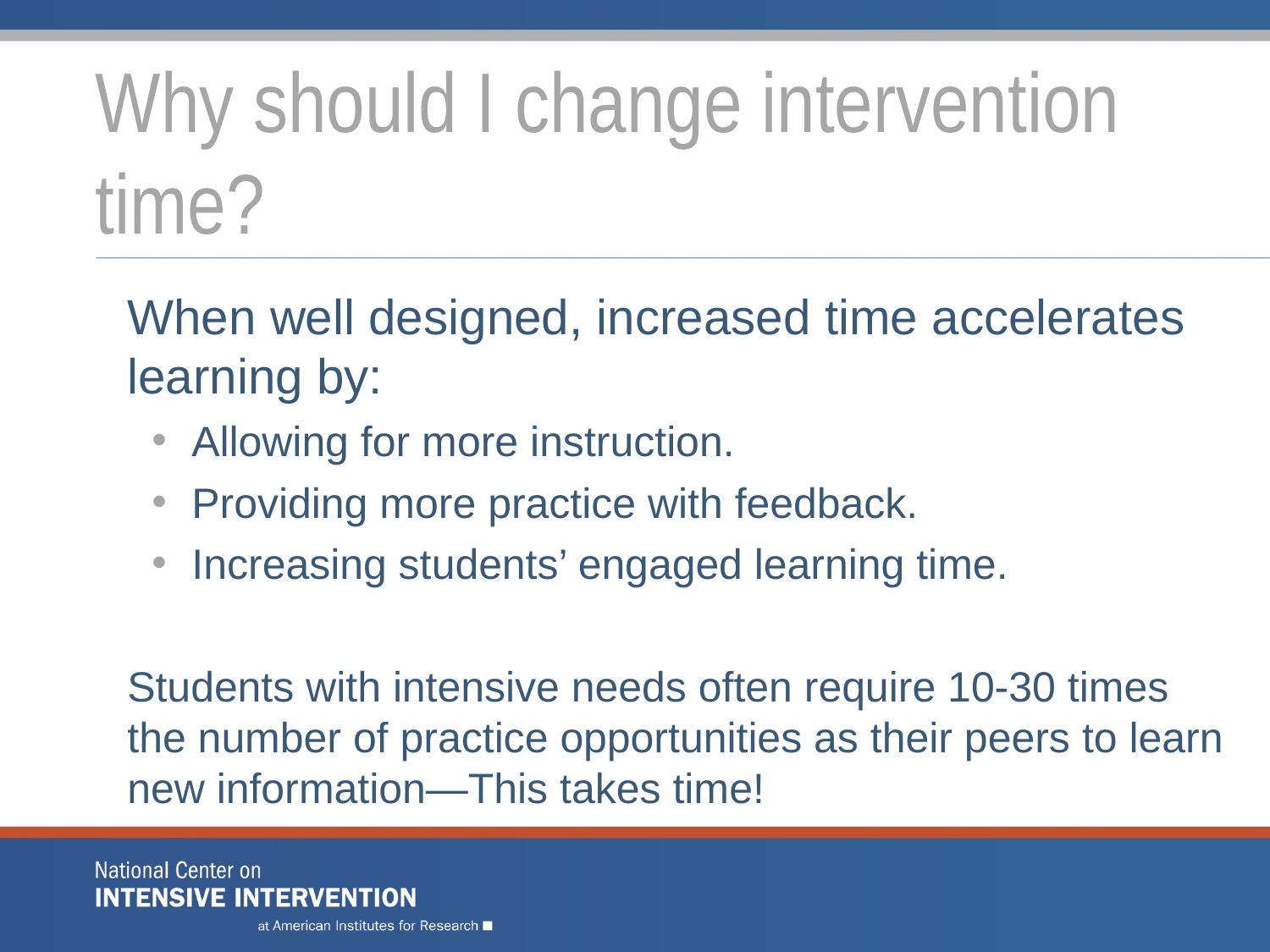

# Why should I change intervention time?
When well designed, increased time accelerates learning by:
Allowing for more instruction.
Providing more practice with feedback.
Increasing students’ engaged learning time.

Students with intensive needs often require 10-30 times the number of practice opportunities as their peers to learn new information—This takes time!